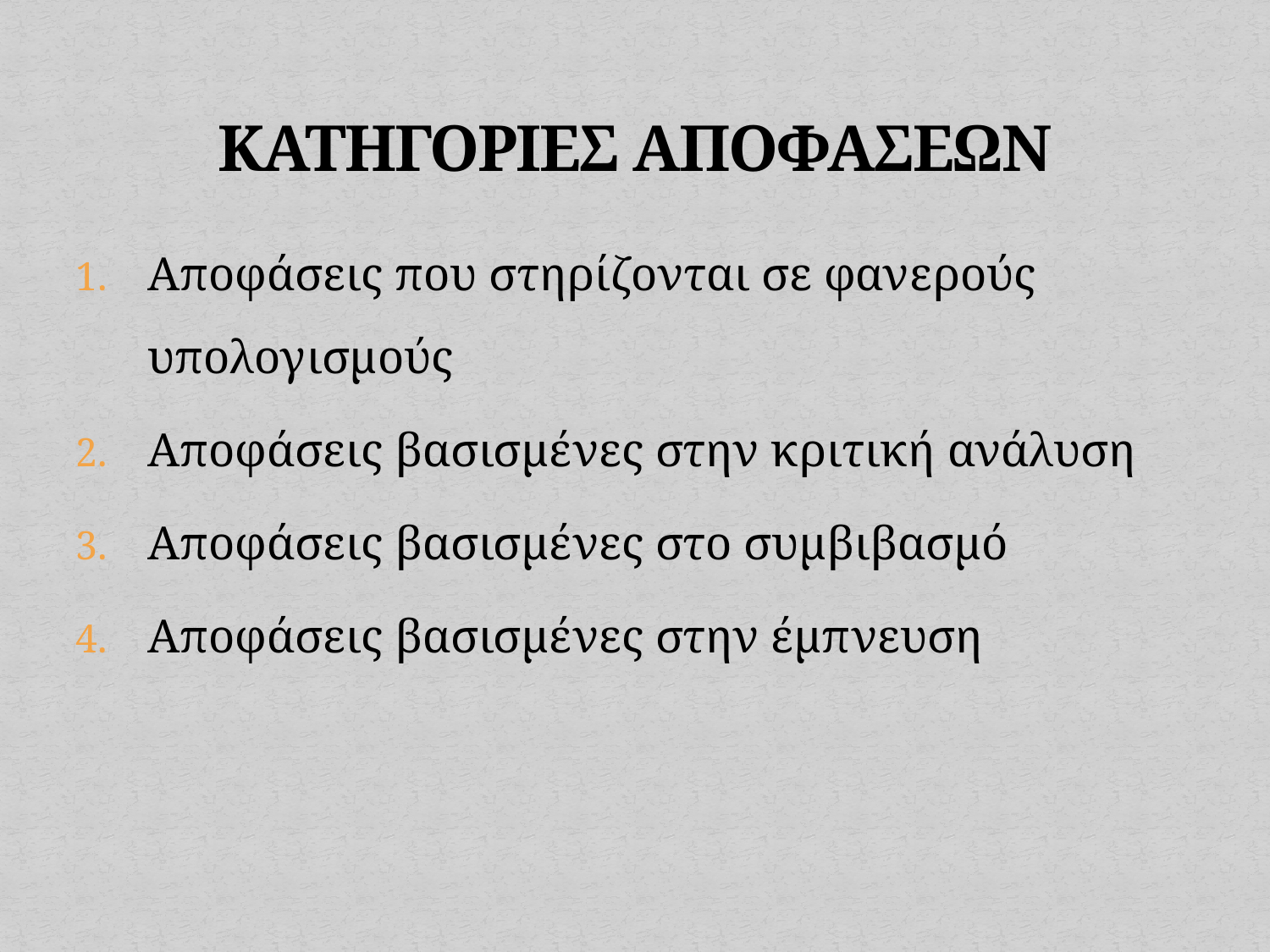

# ΚΑΤΗΓΟΡΙΕΣ ΑΠΟΦΑΣΕΩΝ
Αποφάσεις που στηρίζονται σε φανερούς υπολογισμούς
Αποφάσεις βασισμένες στην κριτική ανάλυση
Αποφάσεις βασισμένες στο συμβιβασμό
Αποφάσεις βασισμένες στην έμπνευση